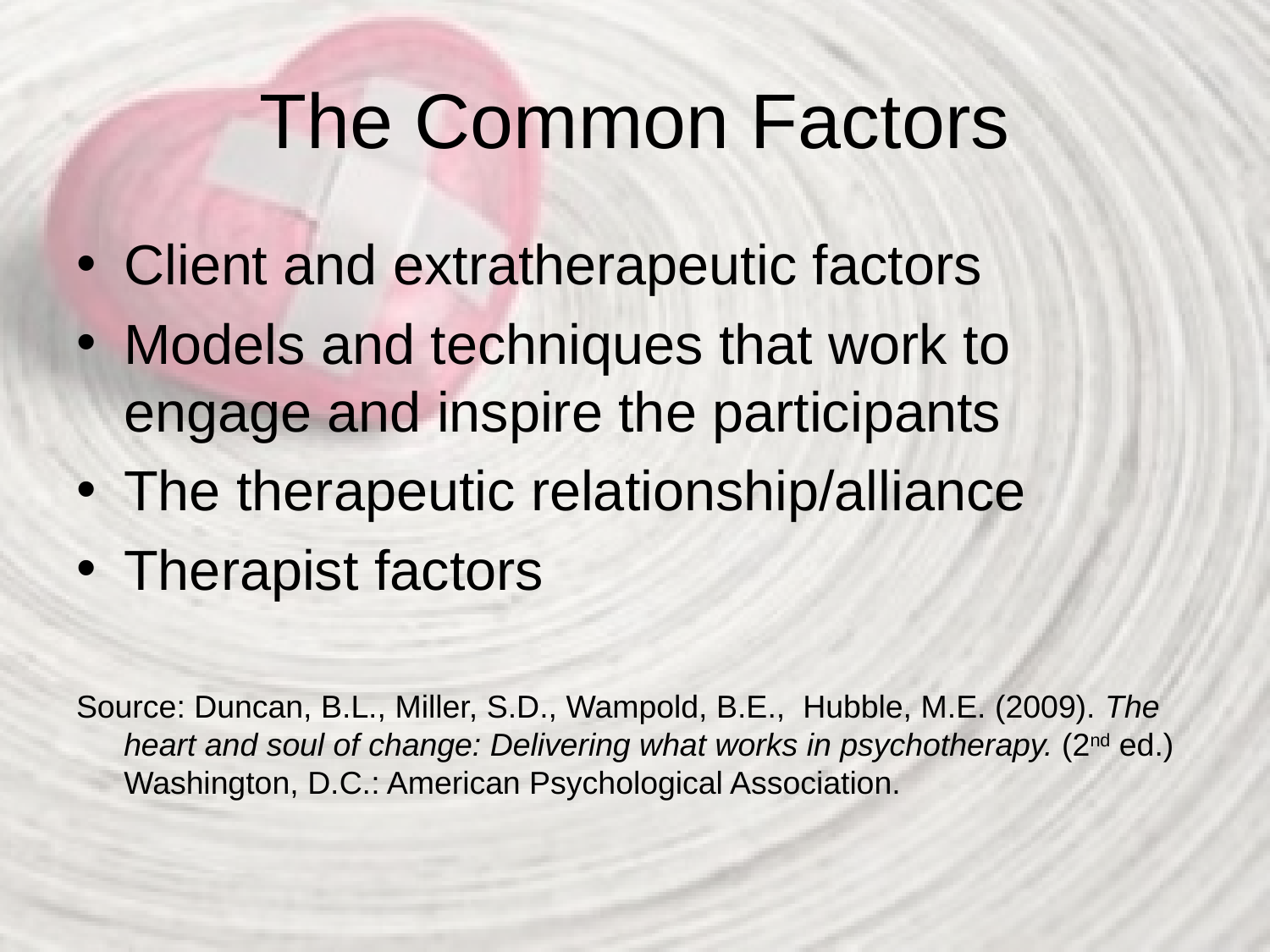

# The Common Factors
Client and extratherapeutic factors
Models and techniques that work to engage and inspire the participants
The therapeutic relationship/alliance
Therapist factors

Source: Duncan, B.L., Miller, S.D., Wampold, B.E.,  Hubble, M.E. (2009). The heart and soul of change: Delivering what works in psychotherapy. (2nd ed.) Washington, D.C.: American Psychological Association.